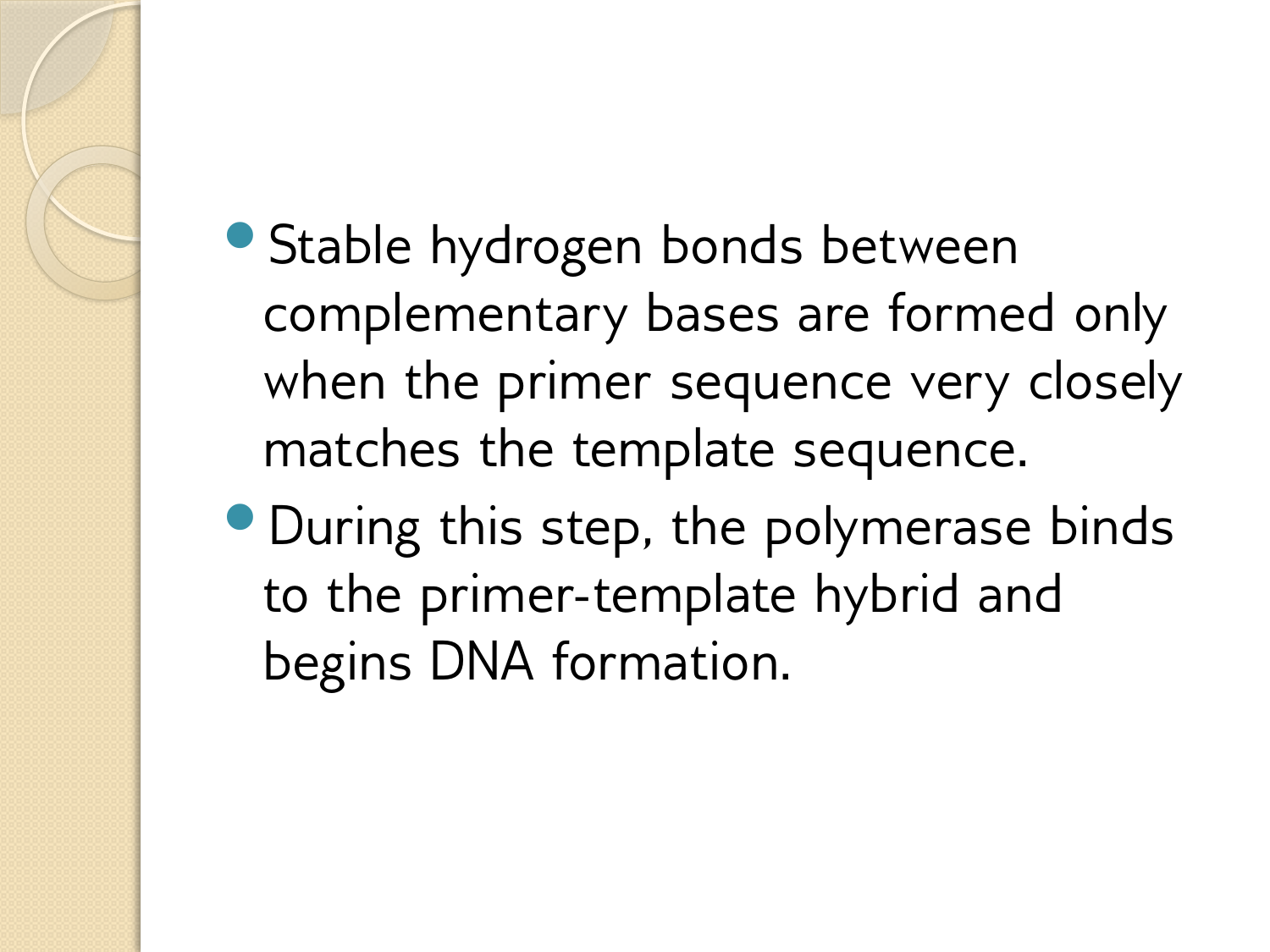

#
Stable hydrogen bonds between complementary bases are formed only when the primer sequence very closely matches the template sequence.
During this step, the polymerase binds to the primer-template hybrid and begins DNA formation.